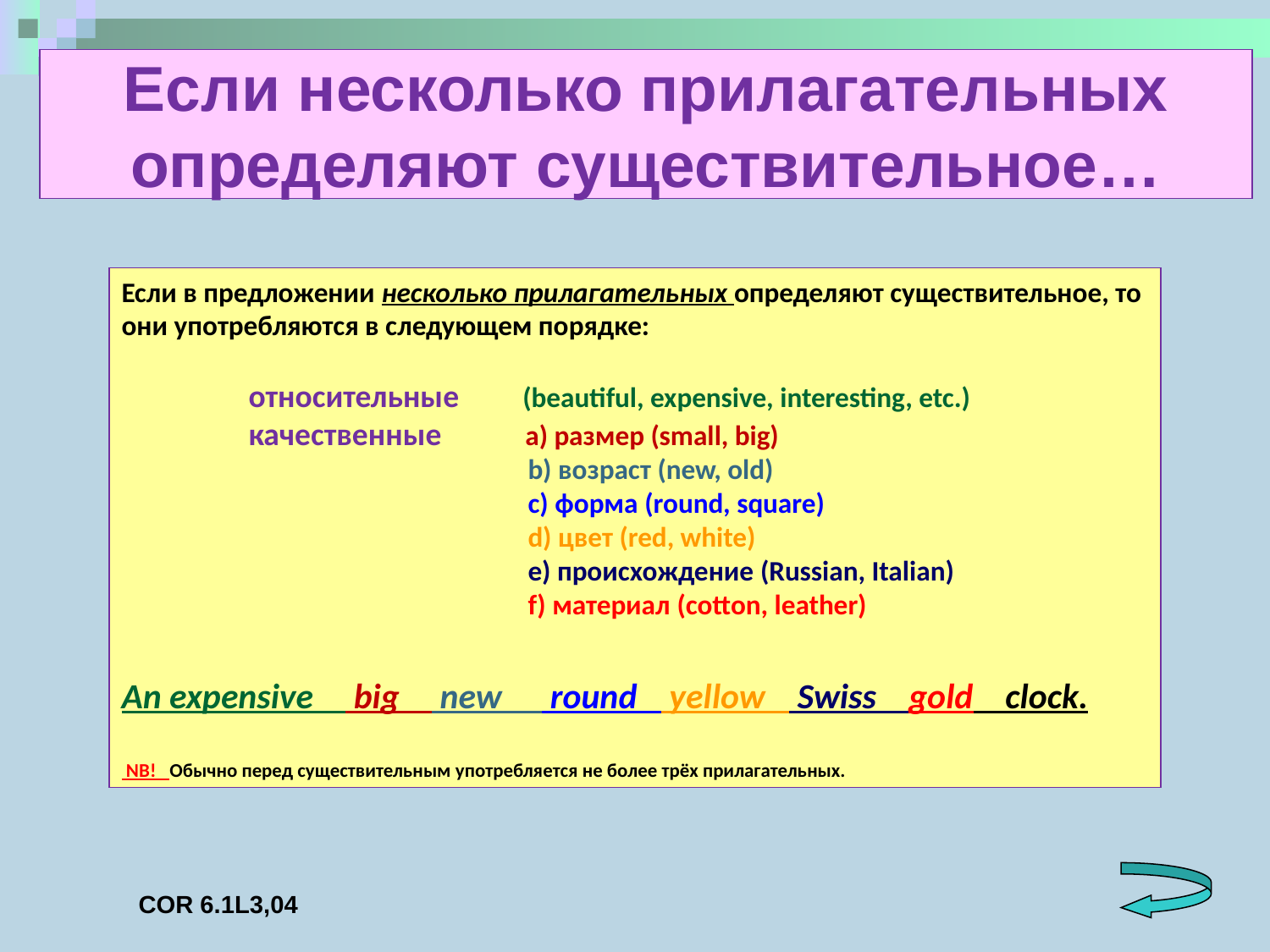

Если несколько прилагательных определяют существительное…
Если в предложении несколько прилагательных определяют существительное, то они употребляются в следующем порядке:

	относительные          (beautiful, expensive, interesting, etc.)
	качественные             a) размер (small, big)
			    b) возраст (new, old)
			    c) форма (round, square)
			    d) цвет (red, white)
			    e) происхождение (Russian, Italian)
			    f) материал (cotton, leather)

An expensive     big     new      round    yellow    Swiss    gold    clock.

 NB!   Обычно перед существительным употребляется не более трёх прилагательных.

COR 6.1L3,04